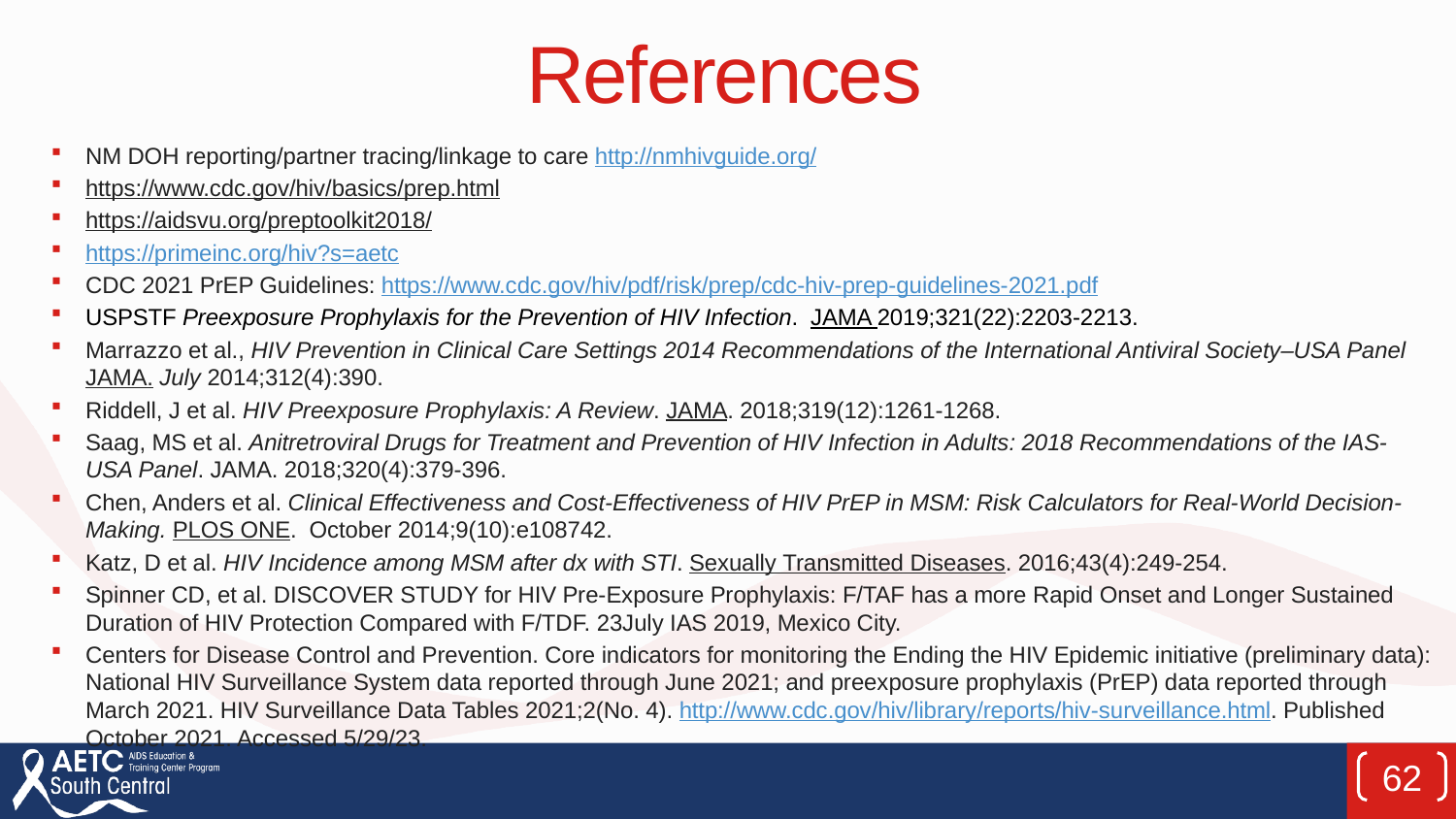

# References
NM DOH reporting/partner tracing/linkage to care http://nmhivguide.org/
https://www.cdc.gov/hiv/basics/prep.html
https://aidsvu.org/preptoolkit2018/
https://primeinc.org/hiv?s=aetc
CDC 2021 PrEP Guidelines: https://www.cdc.gov/hiv/pdf/risk/prep/cdc-hiv-prep-guidelines-2021.pdf
USPSTF Preexposure Prophylaxis for the Prevention of HIV Infection.  JAMA 2019;321(22):2203-2213.
Marrazzo et al., HIV Prevention in Clinical Care Settings 2014 Recommendations of the International Antiviral Society–USA Panel  JAMA. July 2014;312(4):390.
Riddell, J et al. HIV Preexposure Prophylaxis: A Review. JAMA. 2018;319(12):1261-1268.
Saag, MS et al. Anitretroviral Drugs for Treatment and Prevention of HIV Infection in Adults: 2018 Recommendations of the IAS-USA Panel. JAMA. 2018;320(4):379-396.
Chen, Anders et al. Clinical Effectiveness and Cost-Effectiveness of HIV PrEP in MSM: Risk Calculators for Real-World Decision-Making. PLOS ONE.  October 2014;9(10):e108742.
Katz, D et al. HIV Incidence among MSM after dx with STI. Sexually Transmitted Diseases. 2016;43(4):249-254.
Spinner CD, et al. DISCOVER STUDY for HIV Pre-Exposure Prophylaxis: F/TAF has a more Rapid Onset and Longer Sustained Duration of HIV Protection Compared with F/TDF. 23July IAS 2019, Mexico City.
Centers for Disease Control and Prevention. Core indicators for monitoring the Ending the HIV Epidemic initiative (preliminary data): National HIV Surveillance System data reported through June 2021; and preexposure prophylaxis (PrEP) data reported through March 2021. HIV Surveillance Data Tables 2021;2(No. 4). http://www.cdc.gov/hiv/library/reports/hiv-surveillance.html. Published October 2021. Accessed 5/29/23.

62